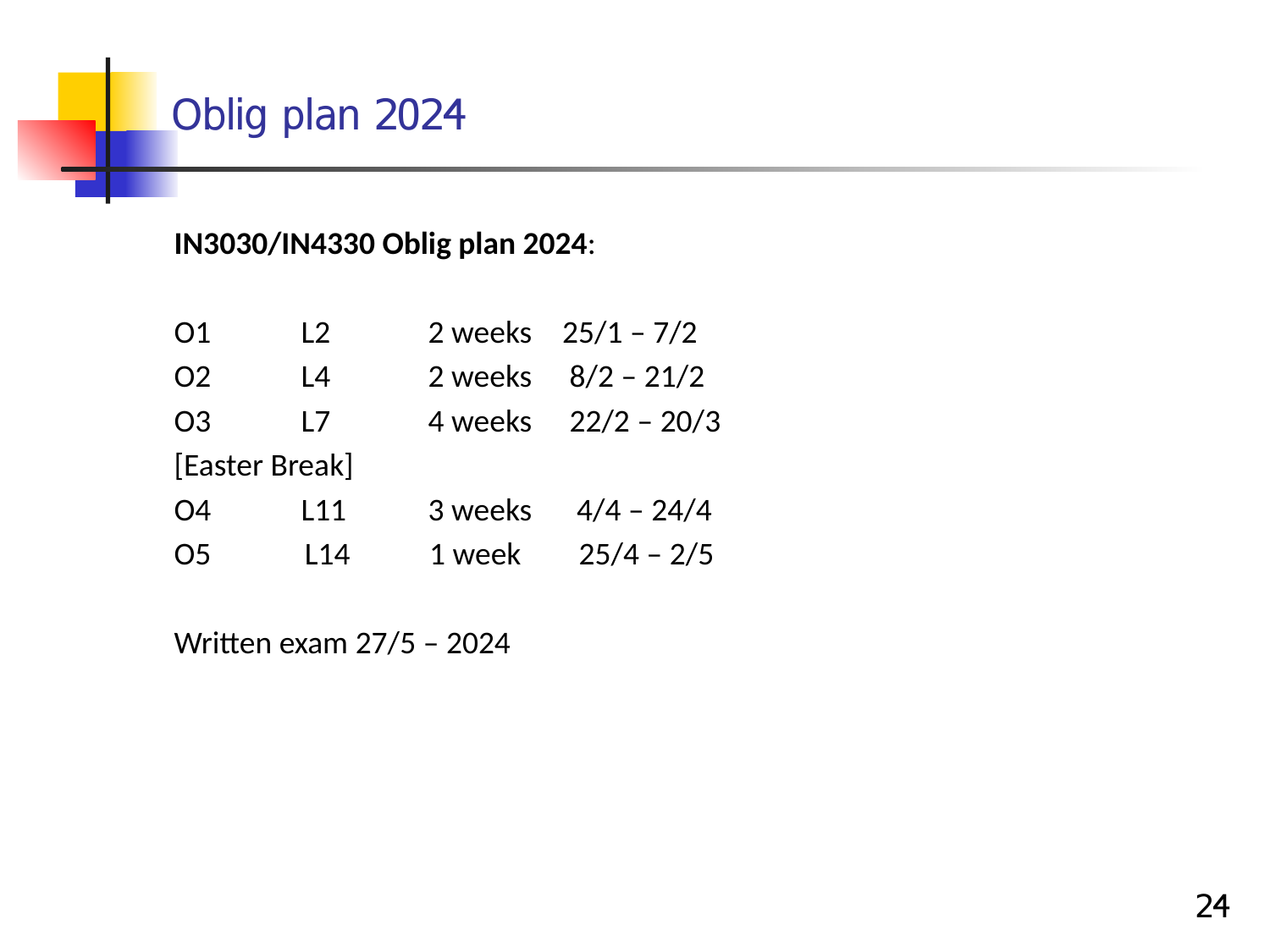

# Oblig plan 2024
IN3030/IN4330 Oblig plan 2024:

O1	L2	2 weeks 	 25/1 – 7/2
O2	L4	2 weeks	  8/2 – 21/2
O3	L7	4 weeks	  22/2 – 20/3
[Easter Break]
O4	L11	3 weeks	   4/4 – 24/4
O5             L14           1 week        25/4 – 2/5

Written exam 27/5 – 2024

24